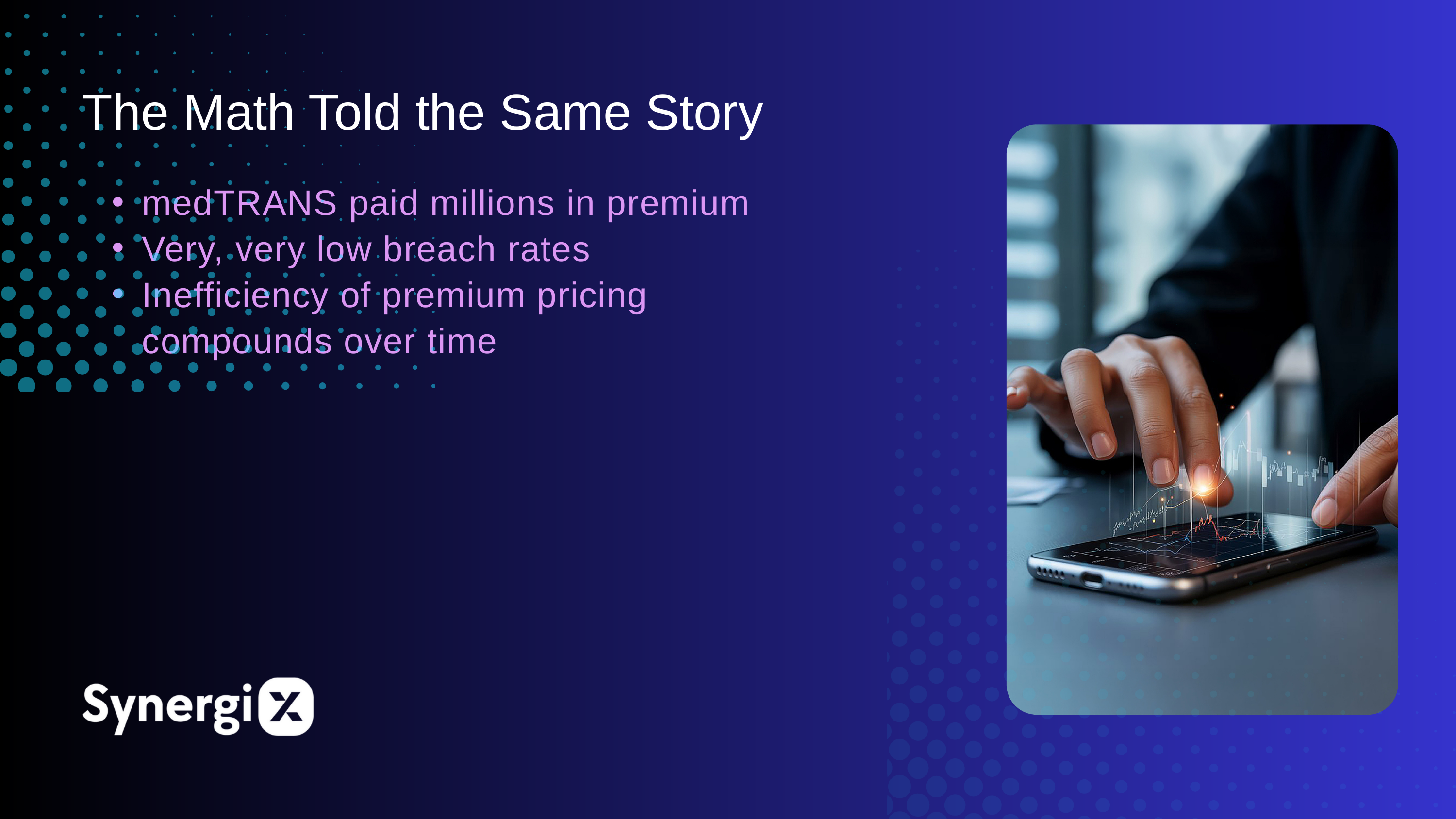

The Math Told the Same Story

medTRANS paid millions in premium
Very, very low breach rates
Inefficiency of premium pricing compounds over time